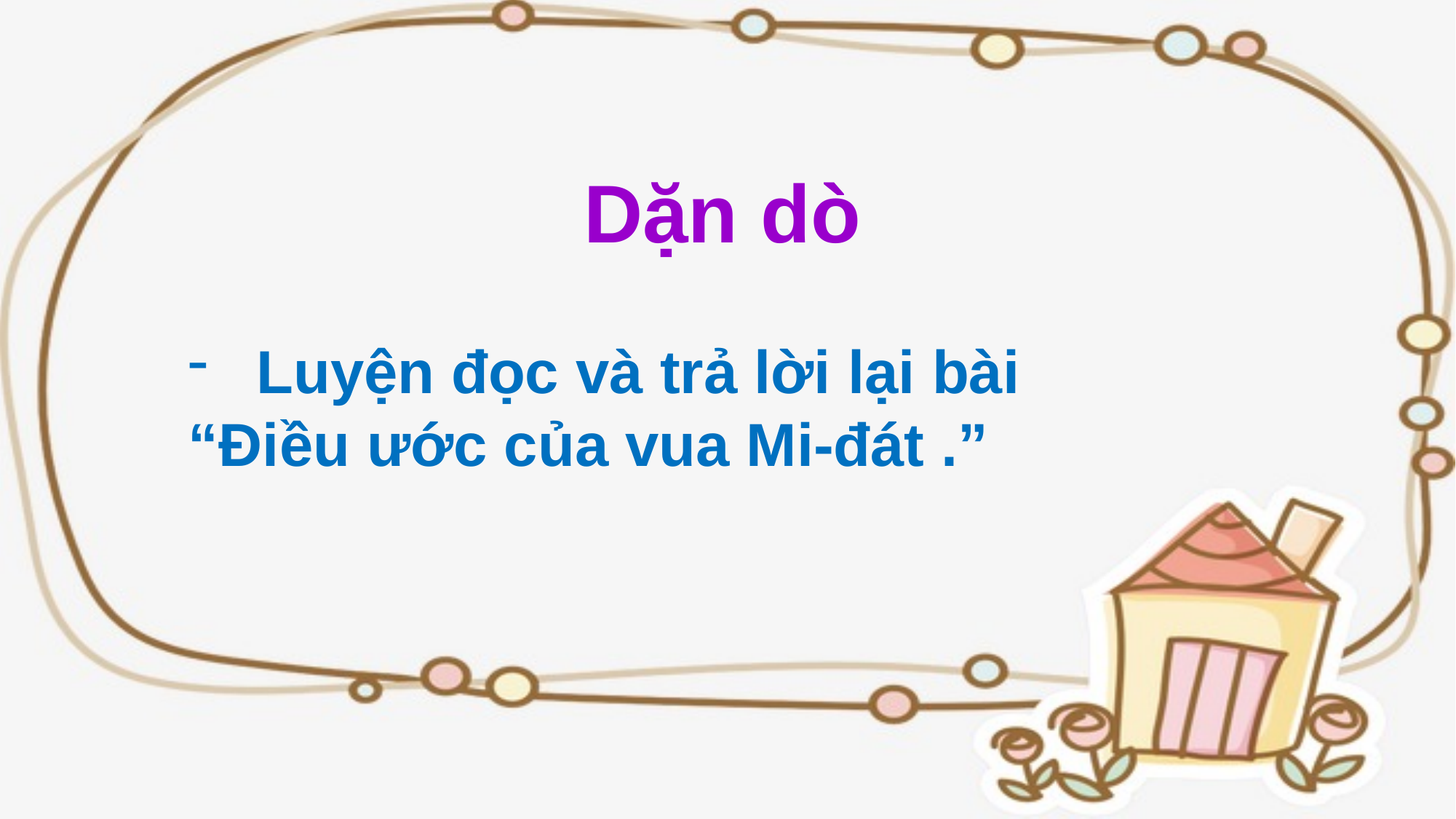

Dặn dò
Luyện đọc và trả lời lại bài
“Điều ước của vua Mi-đát .”